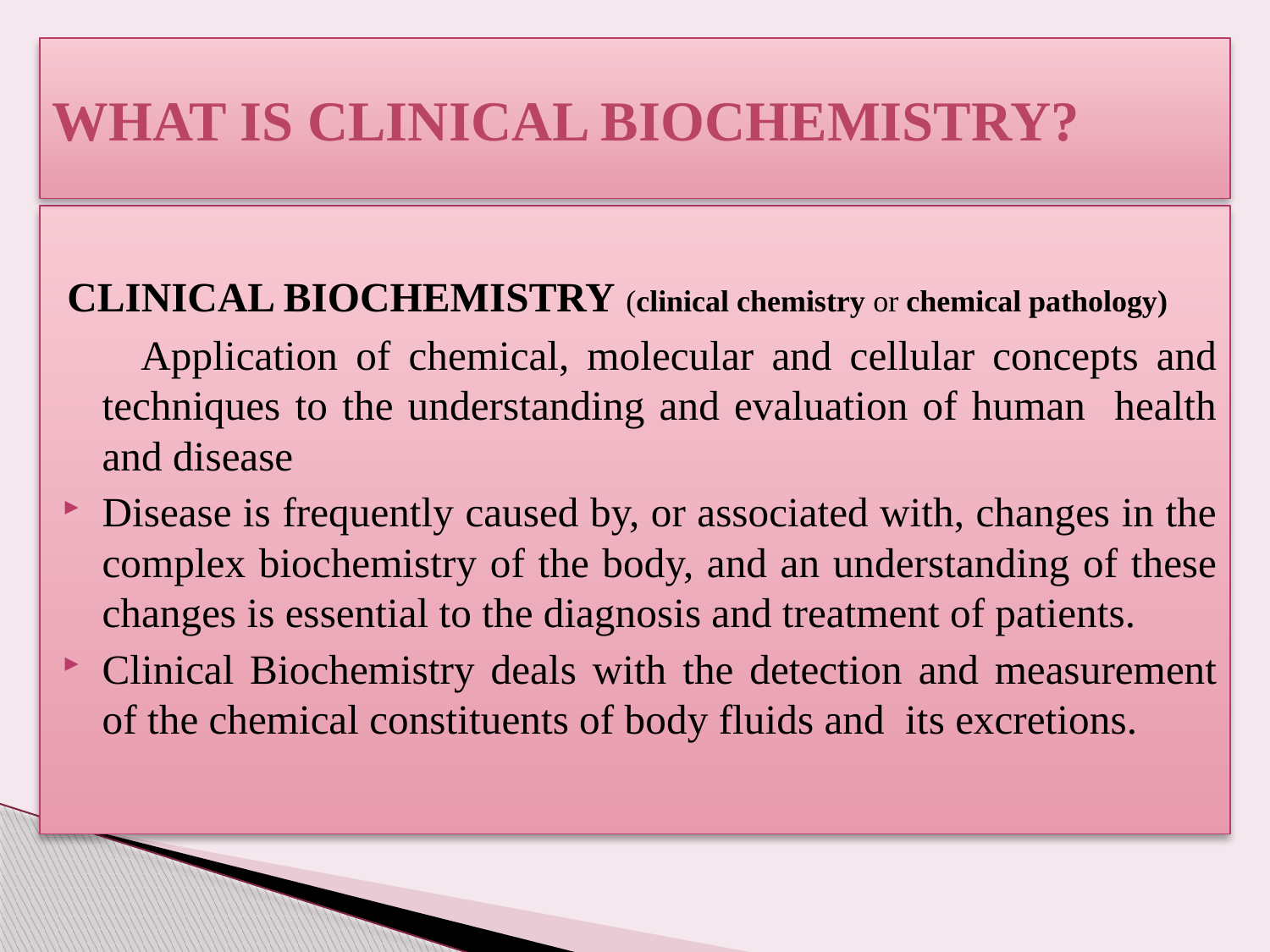

# What is Clinical Biochemistry?

Clinical biochemistry (clinical chemistry or chemical pathology)
    Application of chemical, molecular and cellular concepts and techniques to the understanding and evaluation of human  health and disease
Disease is frequently caused by, or associated with, changes in the complex biochemistry of the body, and an understanding of these changes is essential to the diagnosis and treatment of patients.
Clinical Biochemistry deals with the detection and measurement of the chemical constituents of body fluids and  its excretions.